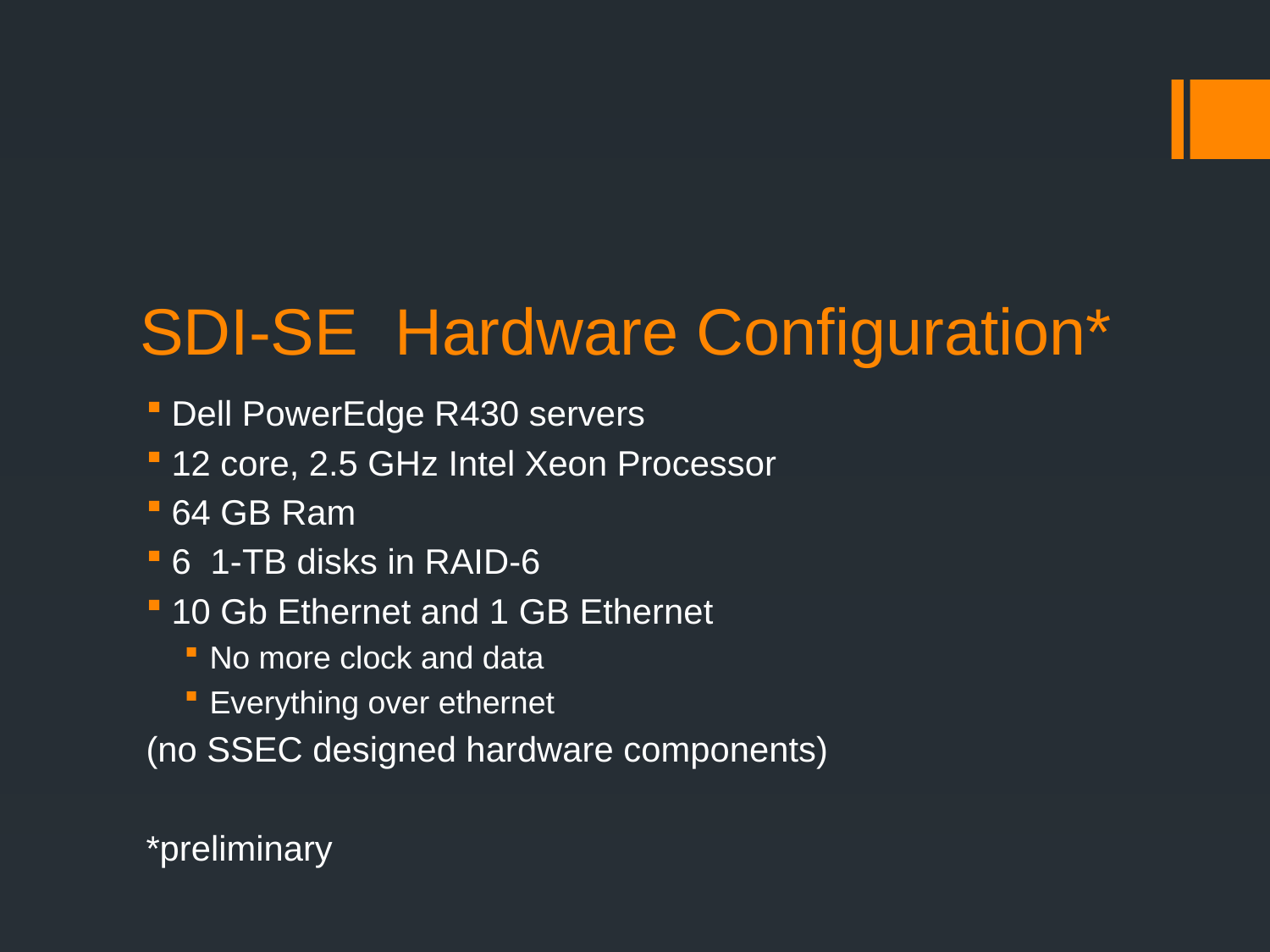

# SDI-SE  Hardware Configuration*
Dell PowerEdge R430 servers
12 core, 2.5 GHz Intel Xeon Processor
64 GB Ram
6  1-TB disks in RAID-6
10 Gb Ethernet and 1 GB Ethernet
No more clock and data
Everything over ethernet
(no SSEC designed hardware components)

*preliminary